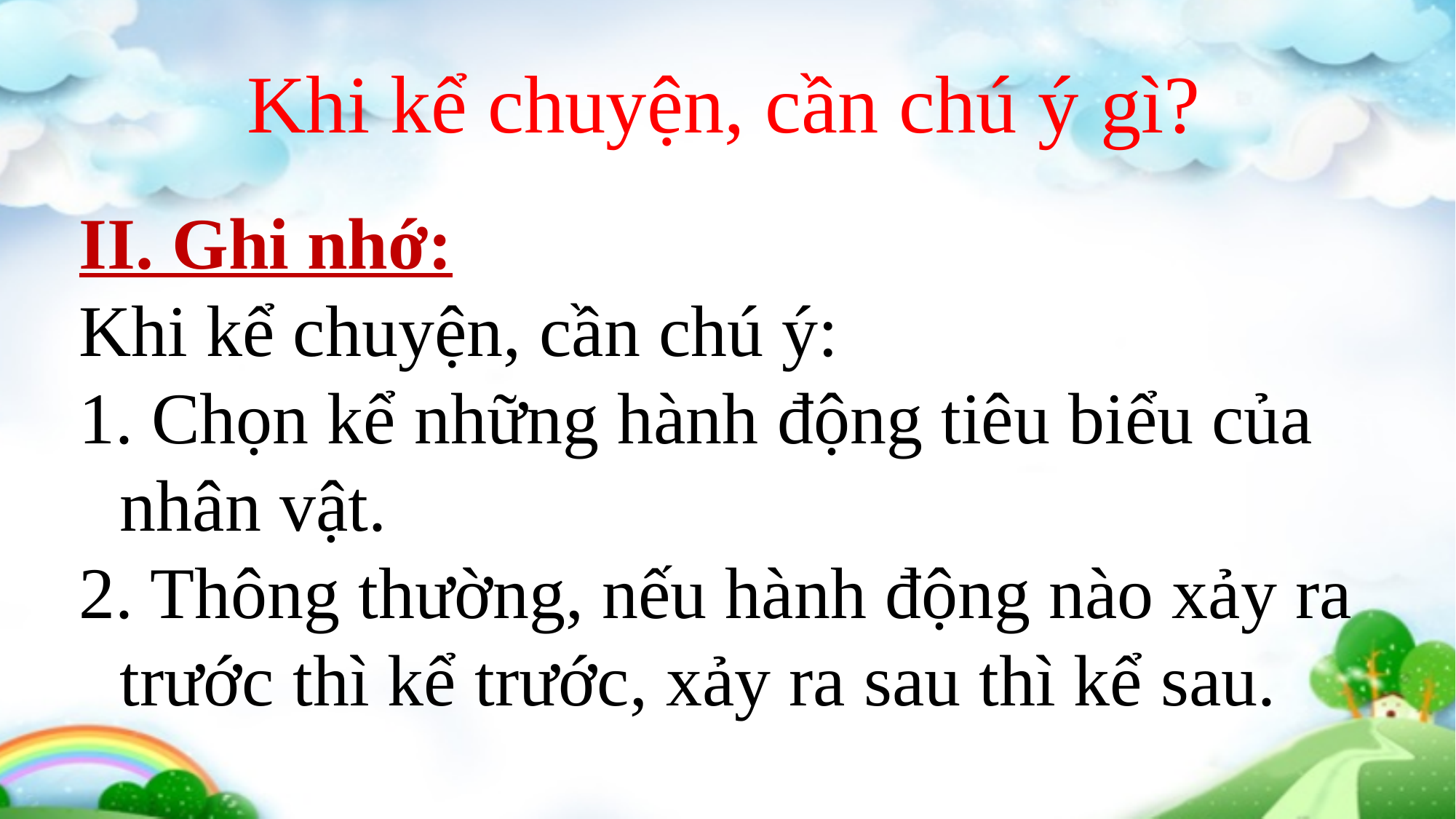

Khi kể chuyện, cần chú ý gì?
II. Ghi nhớ:
Khi kể chuyện, cần chú ý:
 Chọn kể những hành động tiêu biểu của nhân vật.
2. Thông thường, nếu hành động nào xảy ra trước thì kể trước, xảy ra sau thì kể sau.